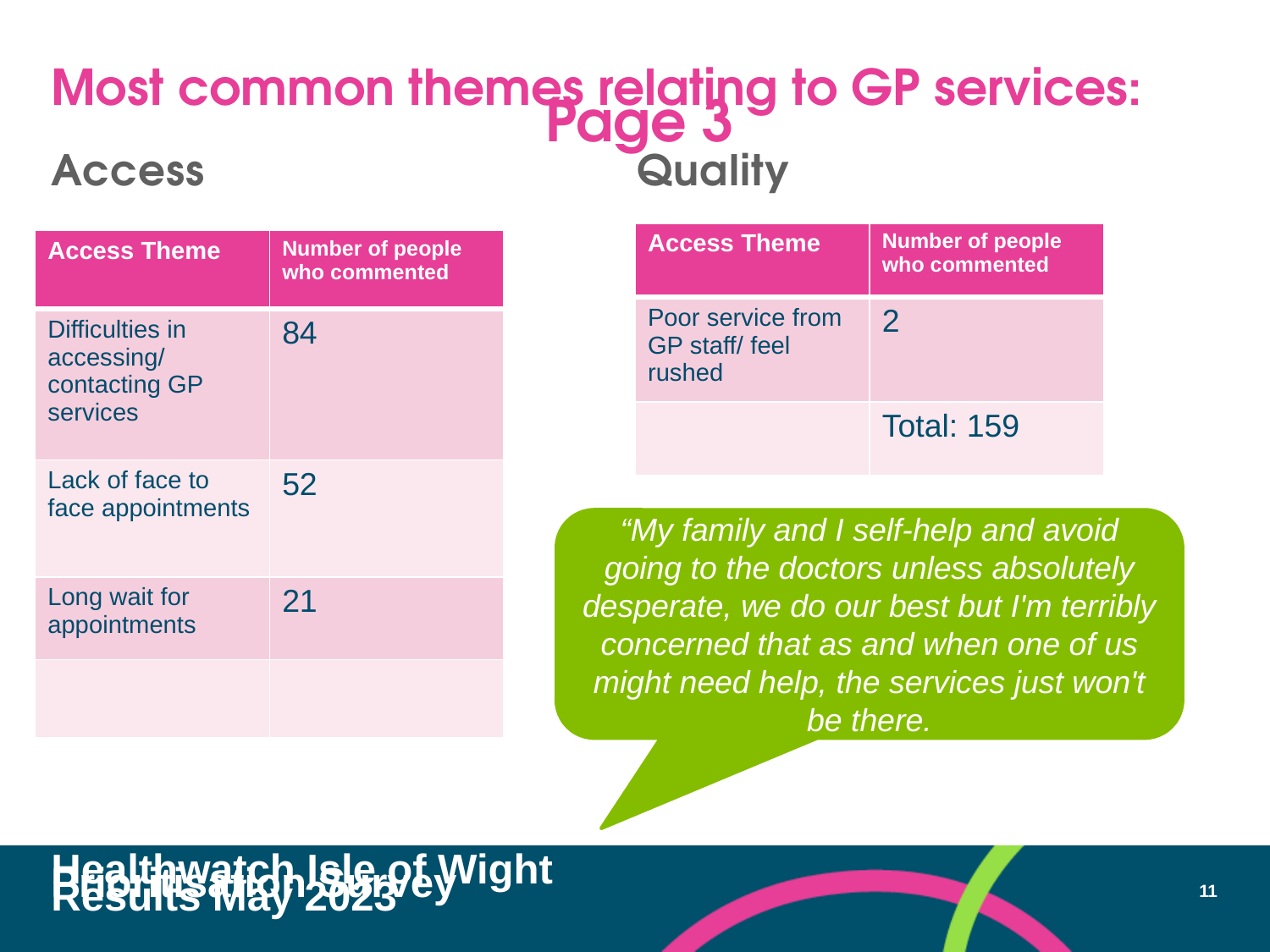

# Most common themes relating to GP services:
Page 3
Access                                  Quality
| Access Theme | Number of people who commented |
| --- | --- |
| Poor service from GP staff/ feel rushed | 2 |
|  | Total: 159 |
| Access Theme | Number of people who commented |
| --- | --- |
| Difficulties in accessing/ contacting GP services | 84 |
| Lack of face to face appointments | 52 |
| Long wait for appointments | 21 |
|  |  |
“My family and I self-help and avoid going to the doctors unless absolutely desperate, we do our best but I'm terribly concerned that as and when one of us might need help, the services just won't be there.
Healthwatch Isle of Wight Prioritisation Survey Results May 2023

11